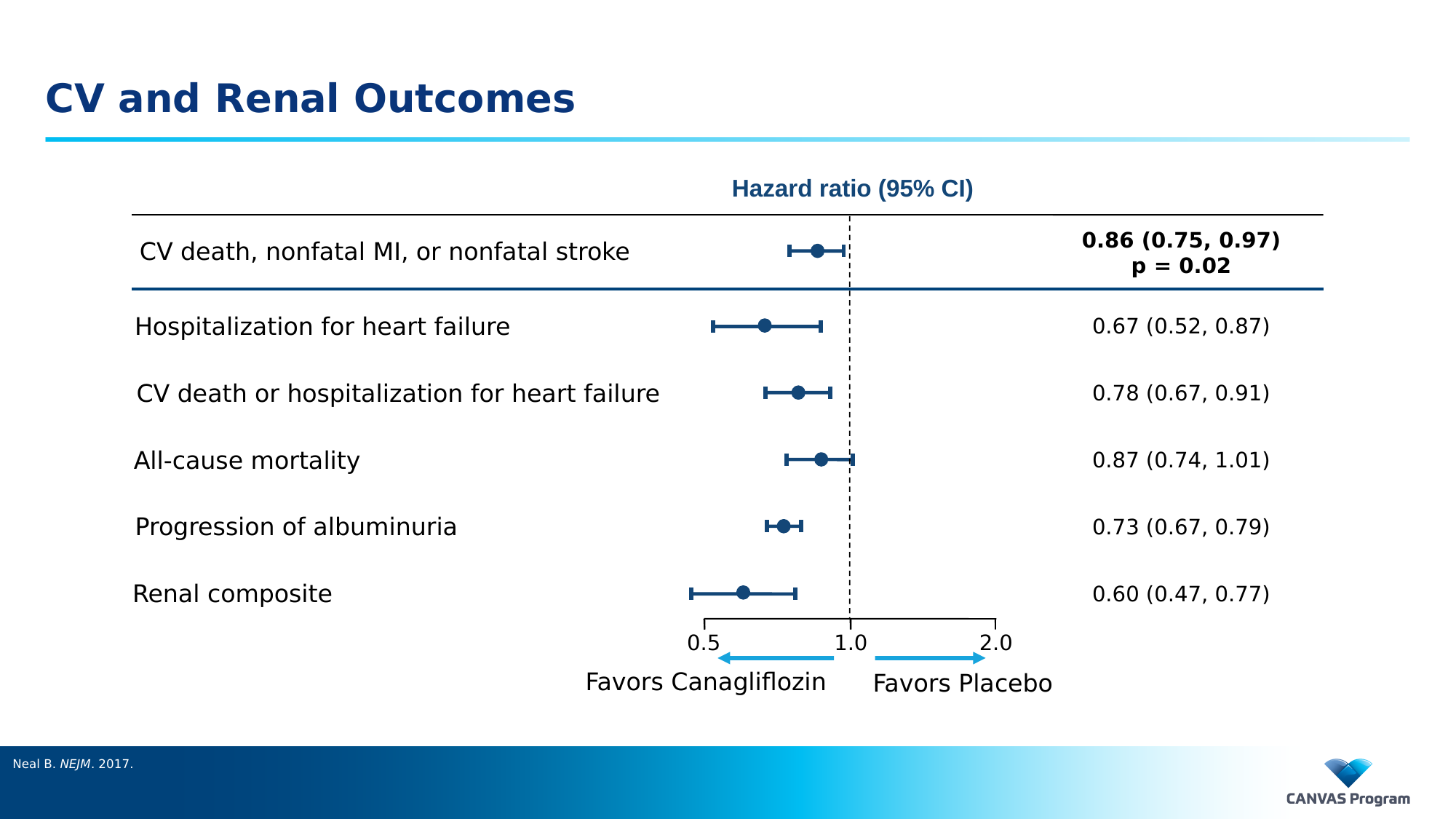

# CV and Renal Outcomes
Hazard ratio (95% CI)

0.86 (0.75, 0.97)
p = 0.02
CV death, nonfatal MI, or nonfatal stroke

Hospitalization for heart failure
0.67 (0.52, 0.87)

CV death or hospitalization for heart failure
0.78 (0.67, 0.91)

All-cause mortality
0.87 (0.74, 1.01)

Progression of albuminuria
0.73 (0.67, 0.79)

Renal composite
0.60 (0.47, 0.77)

0.5
1.0
2.0

Favors Canagliflozin
Favors Placebo
Neal B. NEJM. 2017.